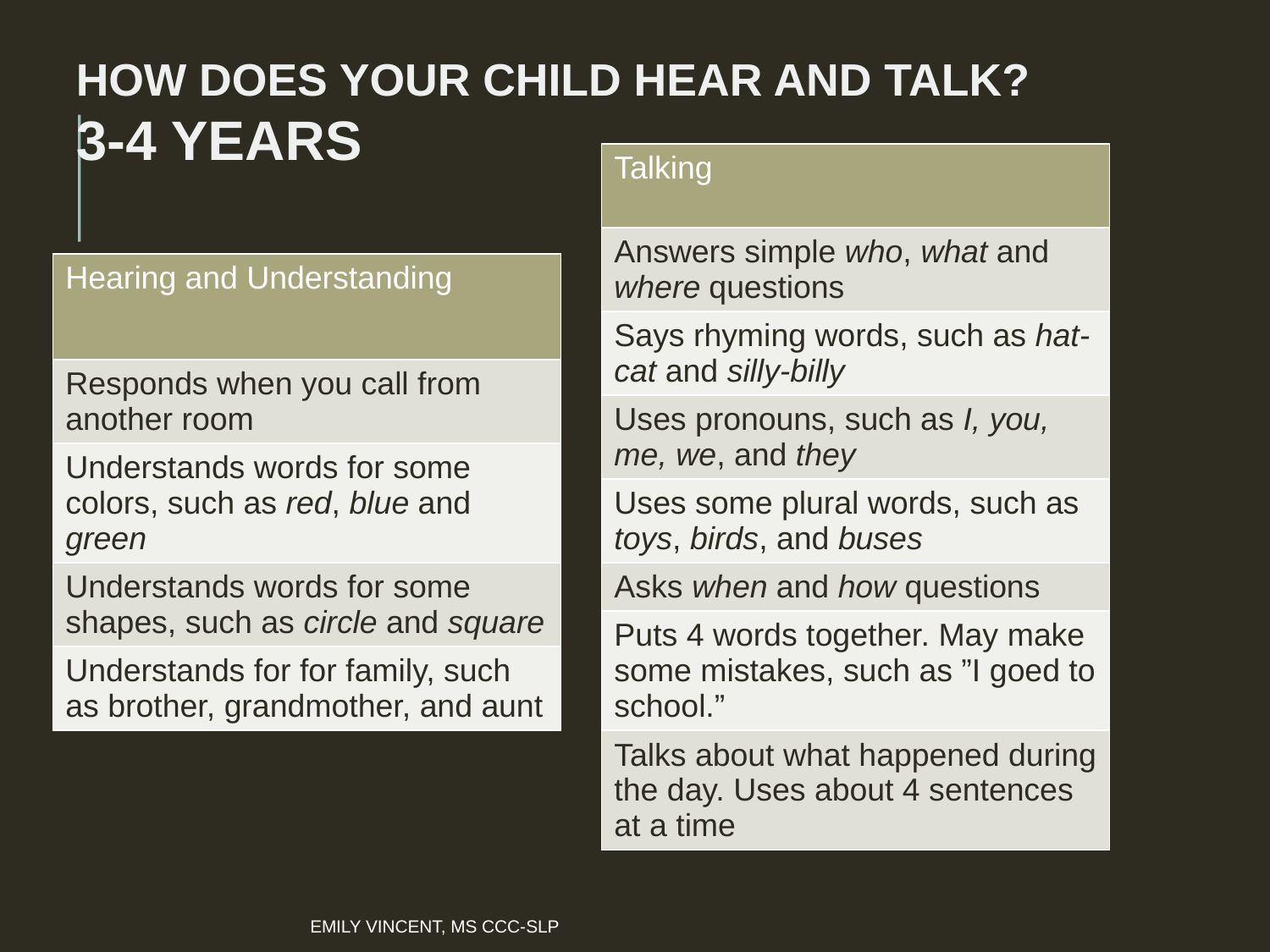

How does your child hear and talk?
3-4 years
| Talking |
| --- |
| Answers simple who, what and where questions |
| Says rhyming words, such as hat-cat and silly-billy |
| Uses pronouns, such as I, you, me, we, and they |
| Uses some plural words, such as toys, birds, and buses |
| Asks when and how questions |
| Puts 4 words together. May make some mistakes, such as ”I goed to school.” |
| Talks about what happened during the day. Uses about 4 sentences at a time |
| Hearing and Understanding |
| --- |
| Responds when you call from another room |
| Understands words for some colors, such as red, blue and green |
| Understands words for some shapes, such as circle and square |
| Understands for for family, such as brother, grandmother, and aunt |
Emily Vincent, MS CCC-SLP